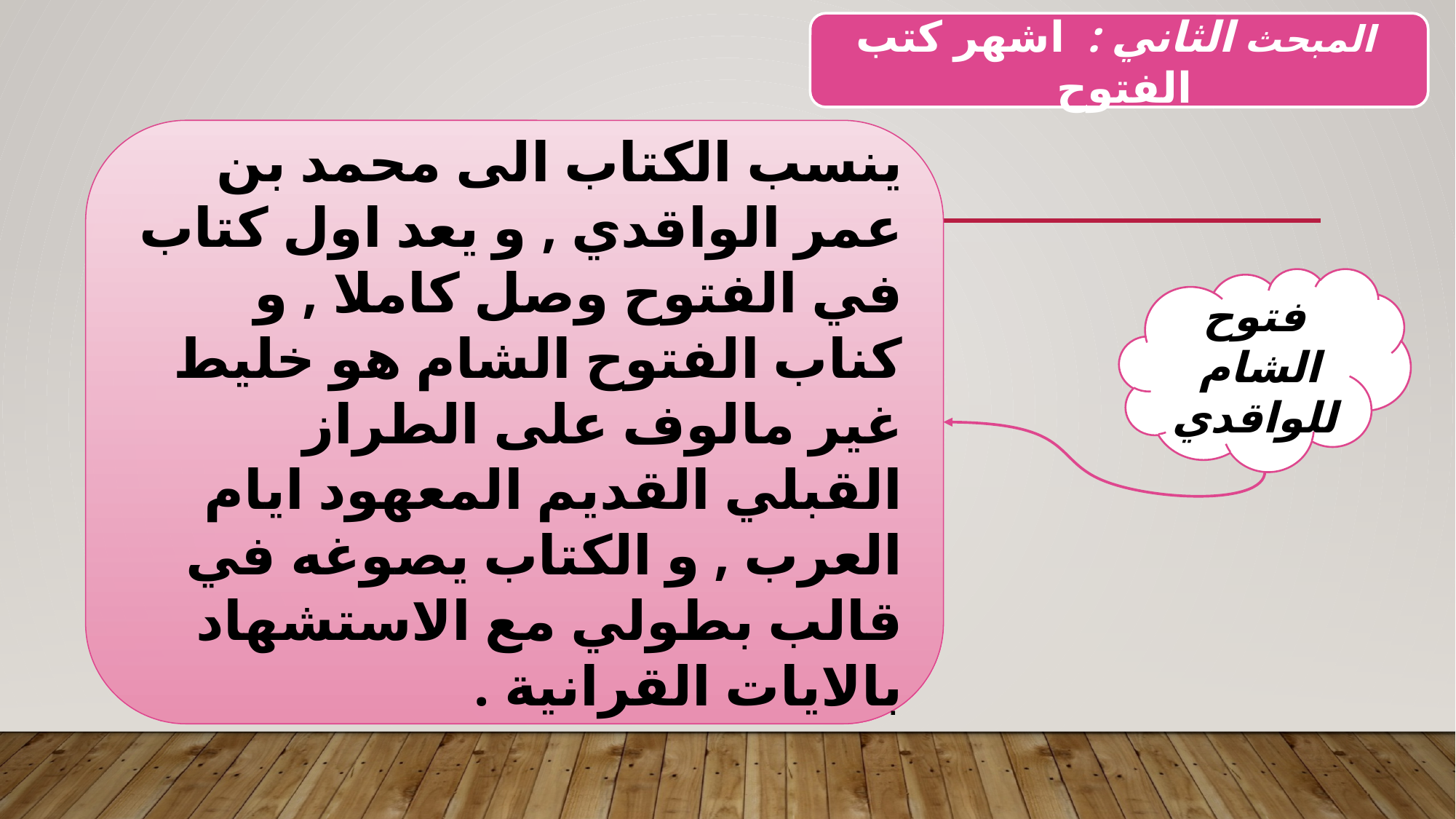

#
 المبحث الثاني :  اشهر كتب الفتوح
ينسب الكتاب الى محمد بن عمر الواقدي , و يعد اول كتاب في الفتوح وصل كاملا , و كناب الفتوح الشام هو خليط غير مالوف على الطراز القبلي القديم المعهود ايام العرب , و الكتاب يصوغه في قالب بطولي مع الاستشهاد بالايات القرانية .
فتوح الشام  للواقدي